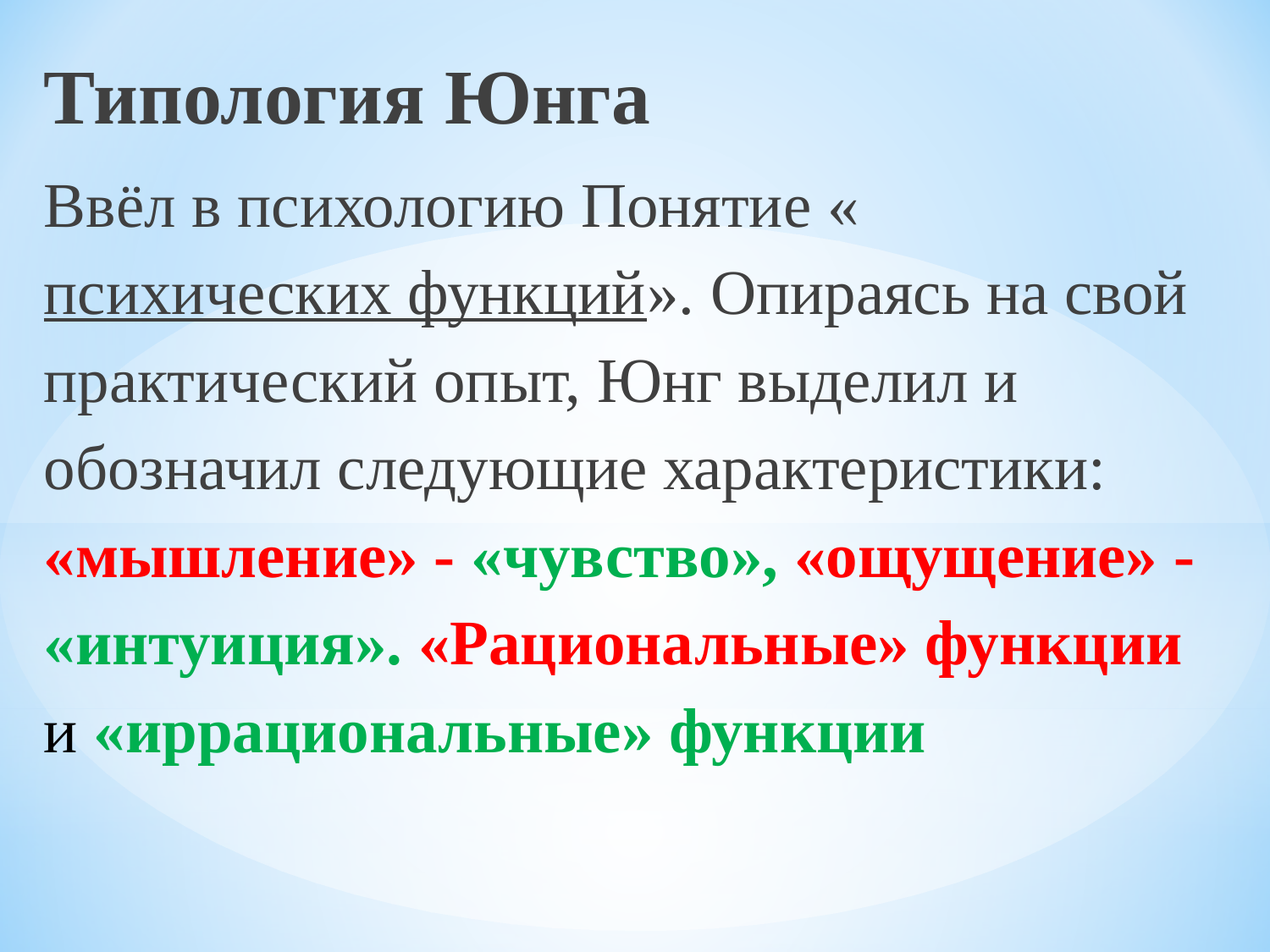

Типология Юнга
Ввёл в психологию Понятие «психических функций». Опираясь на свой практический опыт, Юнг выделил и обозначил следующие характеристики: «мышление» - «чувство», «ощущение» - «интуиция». «Рациональные» функции и «иррациональные» функции